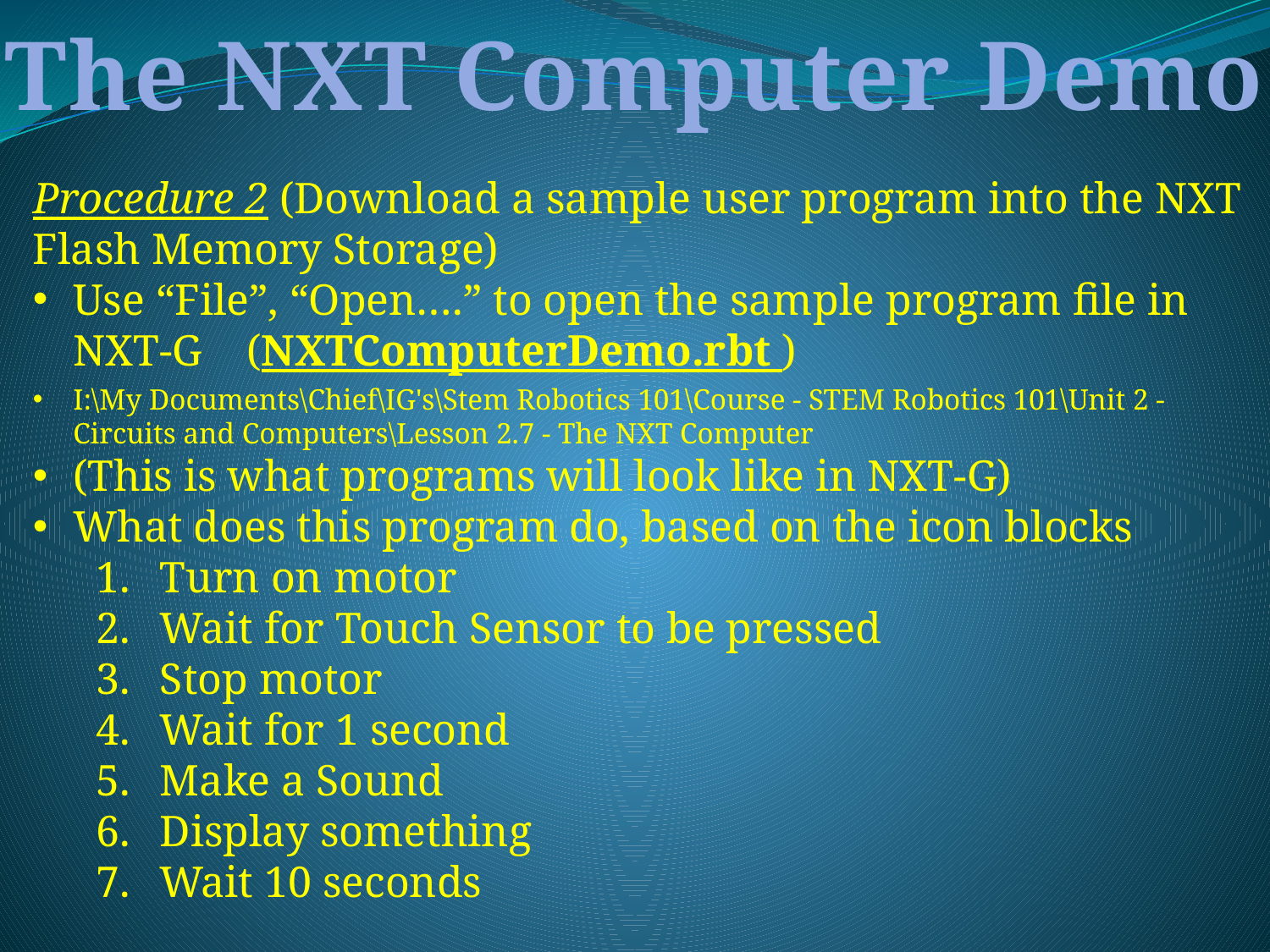

The NXT Computer Demo
Procedure 2 (Download a sample user program into the NXT Flash Memory Storage)
Use “File”, “Open….” to open the sample program file in NXT-G    (NXTComputerDemo.rbt )
I:\My Documents\Chief\IG's\Stem Robotics 101\Course - STEM Robotics 101\Unit 2 - Circuits and Computers\Lesson 2.7 - The NXT Computer
(This is what programs will look like in NXT-G)
What does this program do, based on the icon blocks
Turn on motor
Wait for Touch Sensor to be pressed
Stop motor
Wait for 1 second
Make a Sound
Display something
Wait 10 seconds